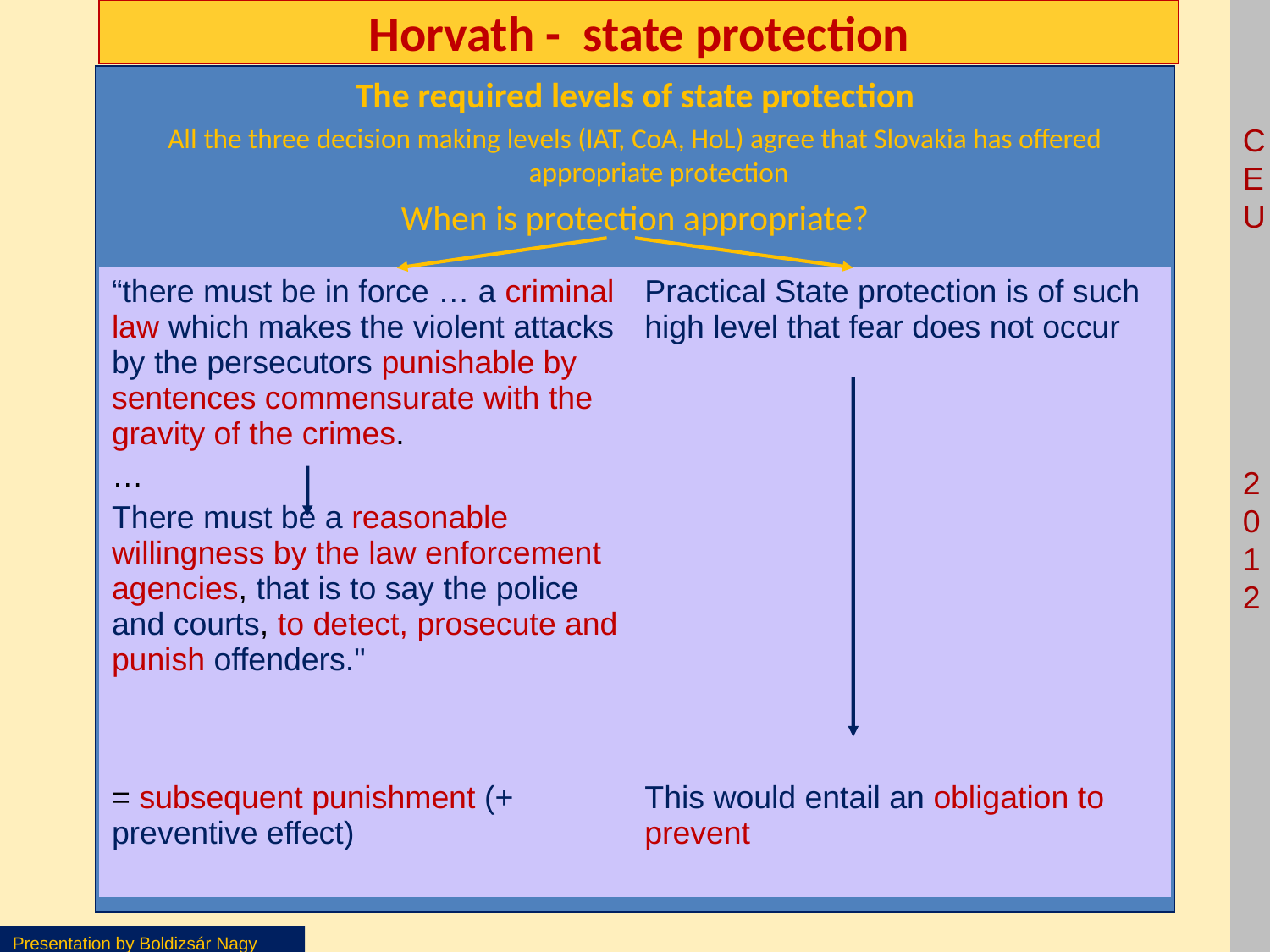

# Horvath -  state protection
The required levels of state protection
All the three decision making levels (IAT, CoA, HoL) agree that Slovakia has offered appropriate protection
When is protection appropriate?

| “there must be in force … a criminal law which makes the violent attacks by the persecutors punishable by sentences commensurate with the gravity of the crimes. … There must be a reasonable willingness by the law enforcement agencies, that is to say the police and courts, to detect, prosecute and punish offenders." | Practical State protection is of such high level that fear does not occur |
| --- | --- |
| = subsequent punishment (+ preventive effect) | This would entail an obligation to prevent |